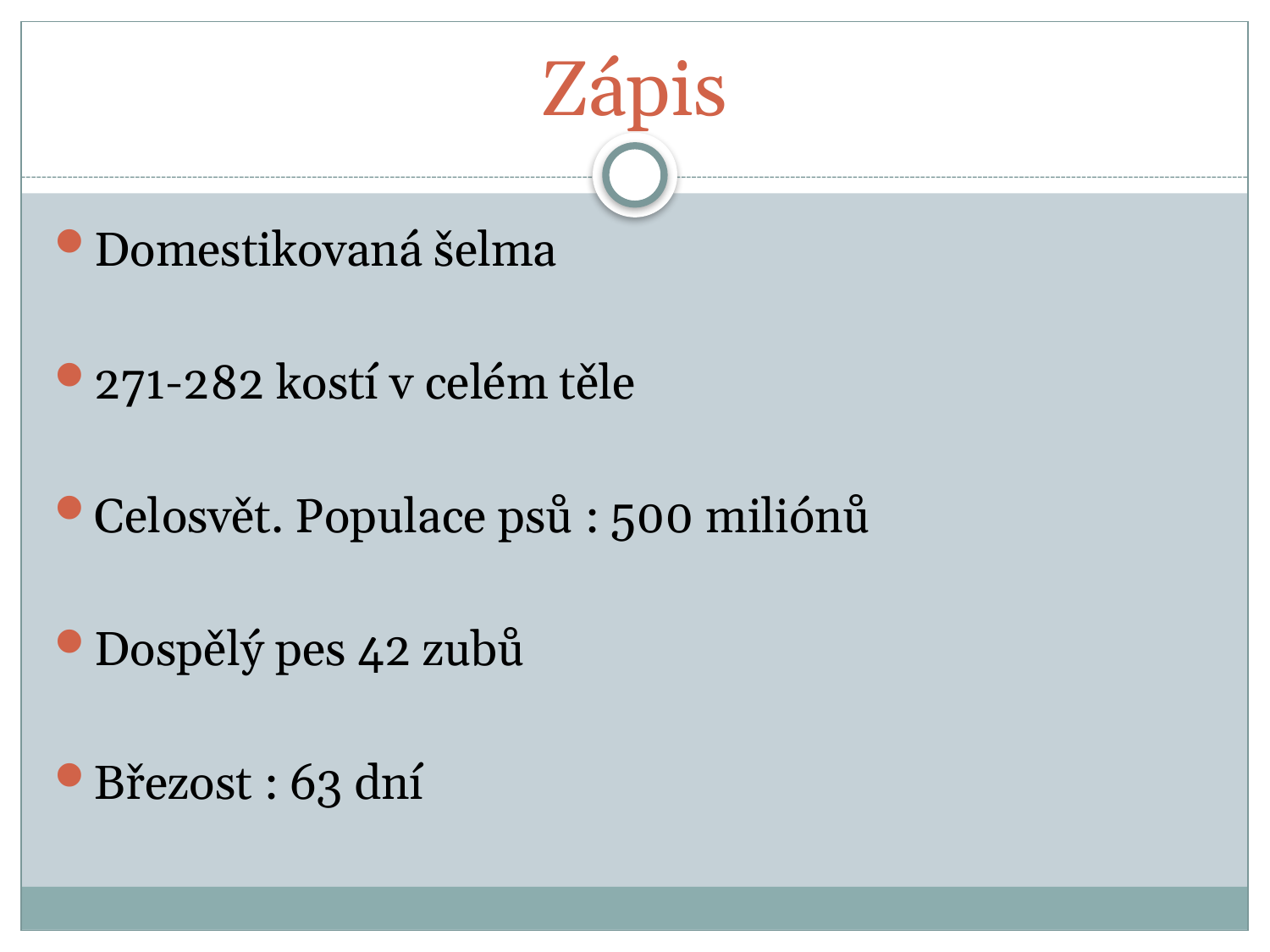

# Zápis
Domestikovaná šelma

271-282 kostí v celém těle

Celosvět. Populace psů : 500 miliónů

Dospělý pes 42 zubů

Březost : 63 dní